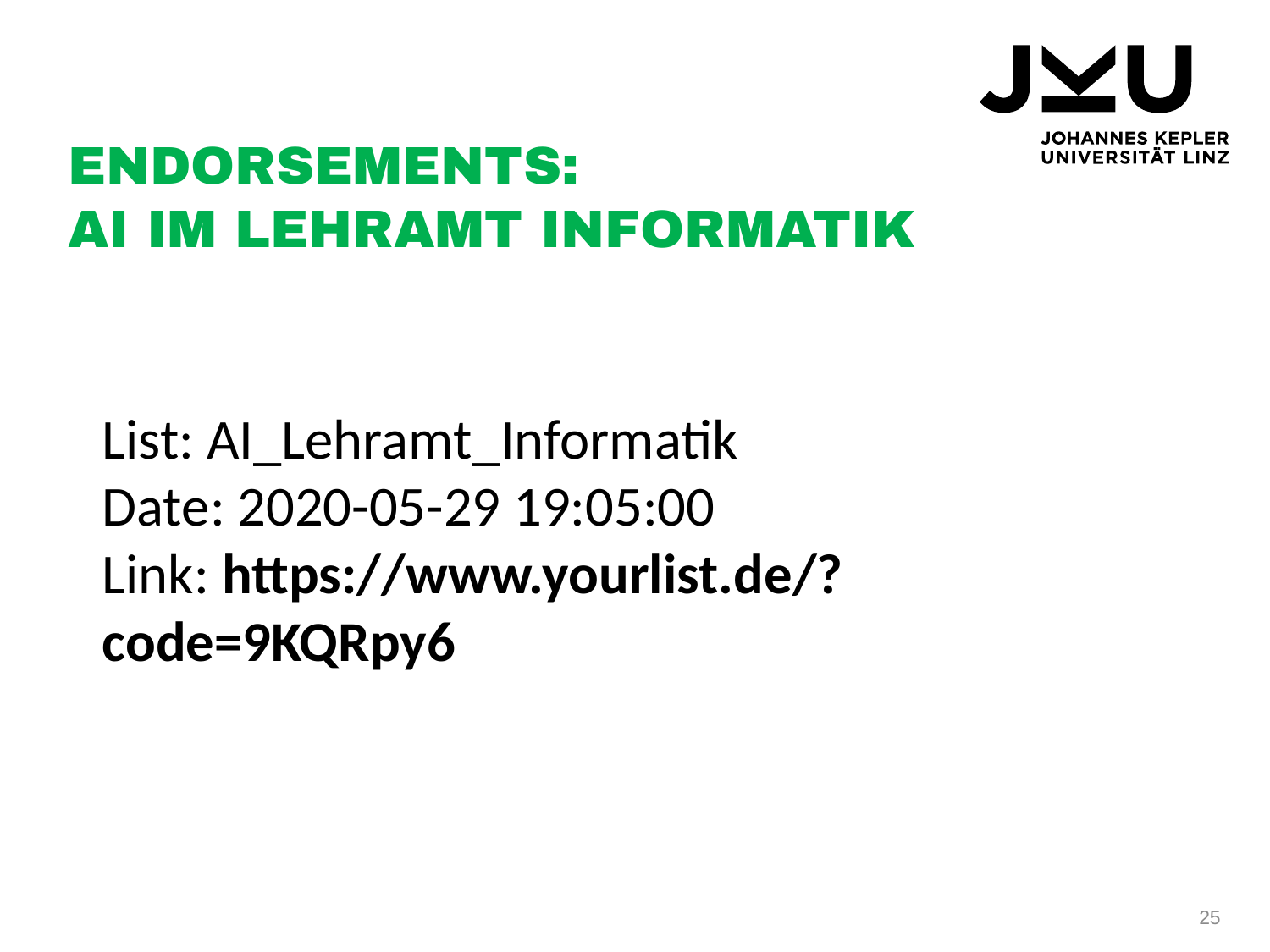

# Endorsements: AI IM LEHRAMT INFORMATIK
List: AI_Lehramt_Informatik
Date: 2020-05-29 19:05:00
Link: https://www.yourlist.de/?code=9KQRpy6